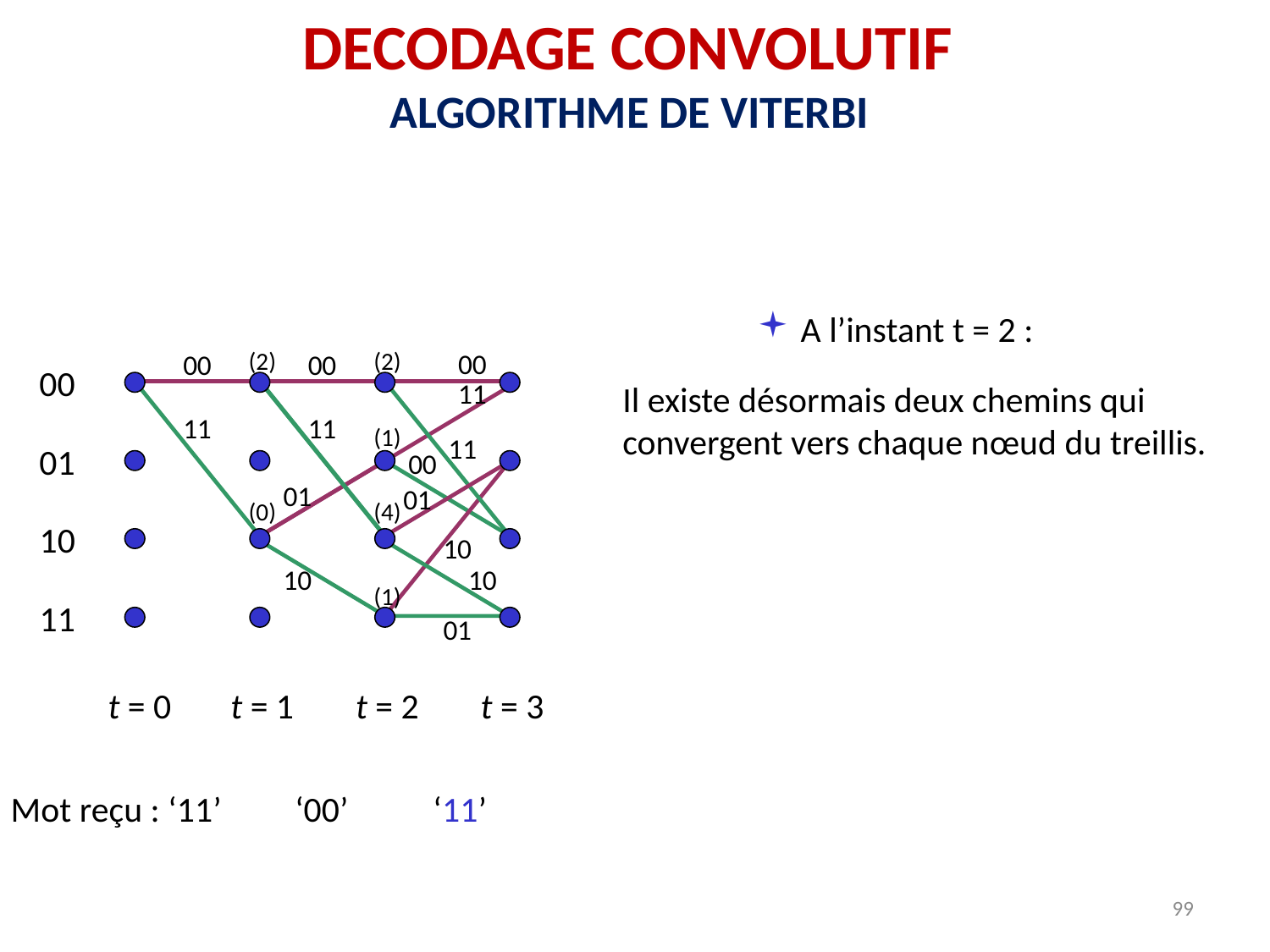

DECODAGE CONVOLUTIF
ALGORITHME DE VITERBI
 A l’instant t = 2 :
(2)
(2)
00
00
00
00

01

10

11

Il existe désormais deux chemins qui convergent vers chaque nœud du treillis.

11

11
11
(1)
11
00

01
01
(4)
(0)

10

10
10
(1)

01

t = 0
t = 1
t = 2
t = 3
Mot reçu : ‘11’	‘00’	‘11’
99